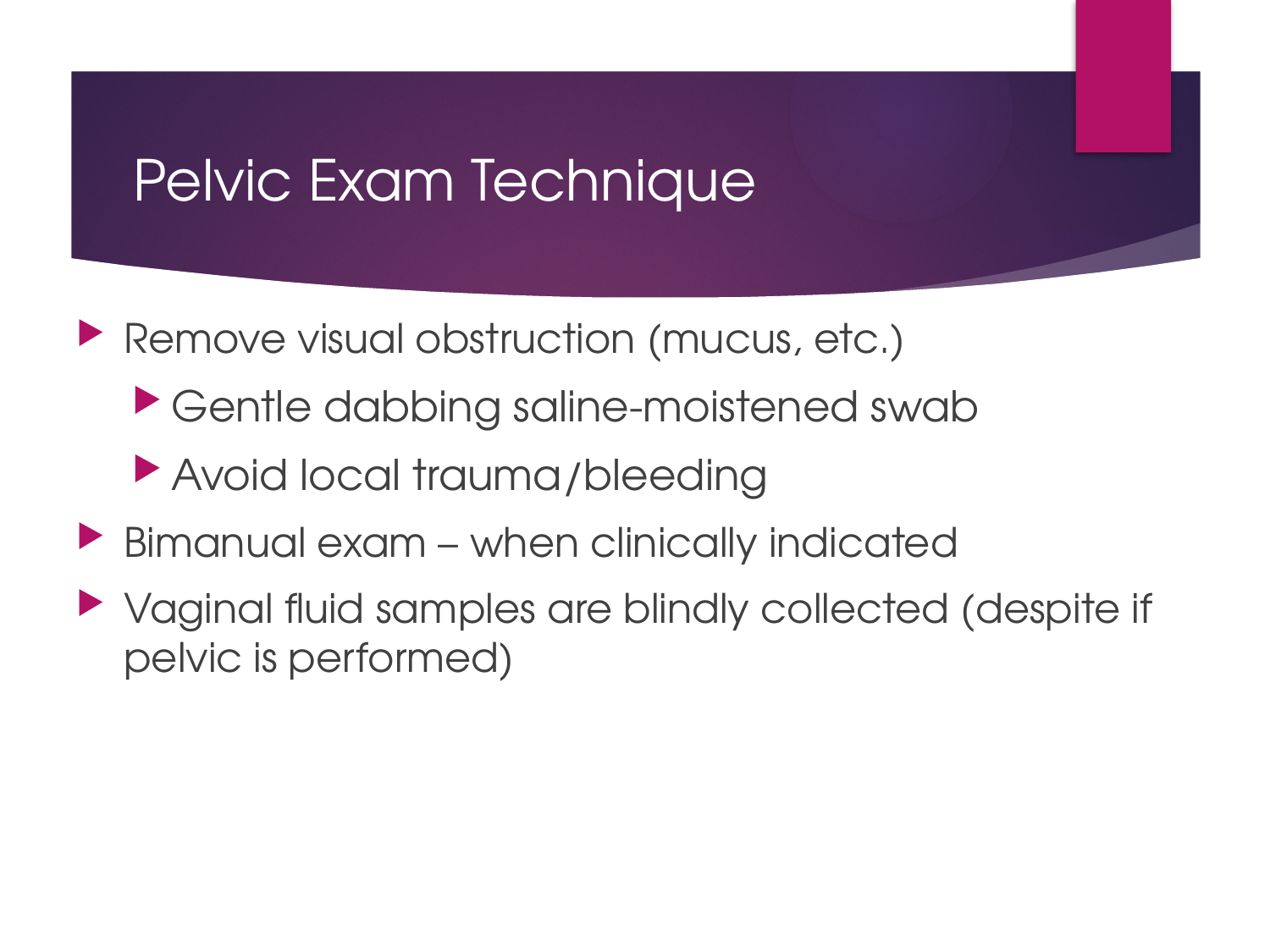

# Pelvic Exam Technique
Remove visual obstruction (mucus, etc.)
Gentle dabbing saline-moistened swab
Avoid local trauma/bleeding
Bimanual exam – when clinically indicated
Vaginal fluid samples are blindly collected (despite if pelvic is performed)